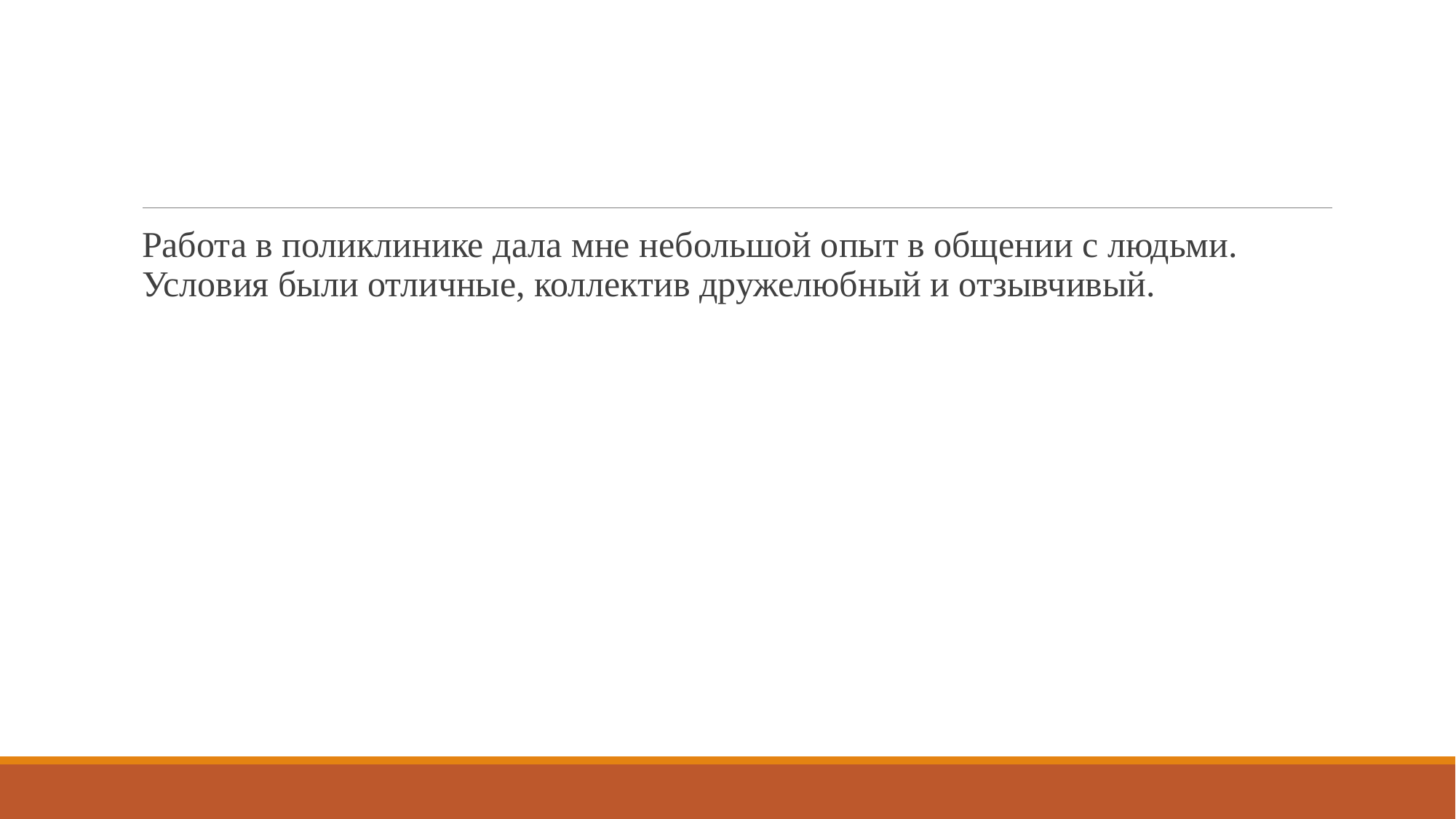

#
Работа в поликлинике дала мне небольшой опыт в общении с людьми. Условия были отличные, коллектив дружелюбный и отзывчивый.